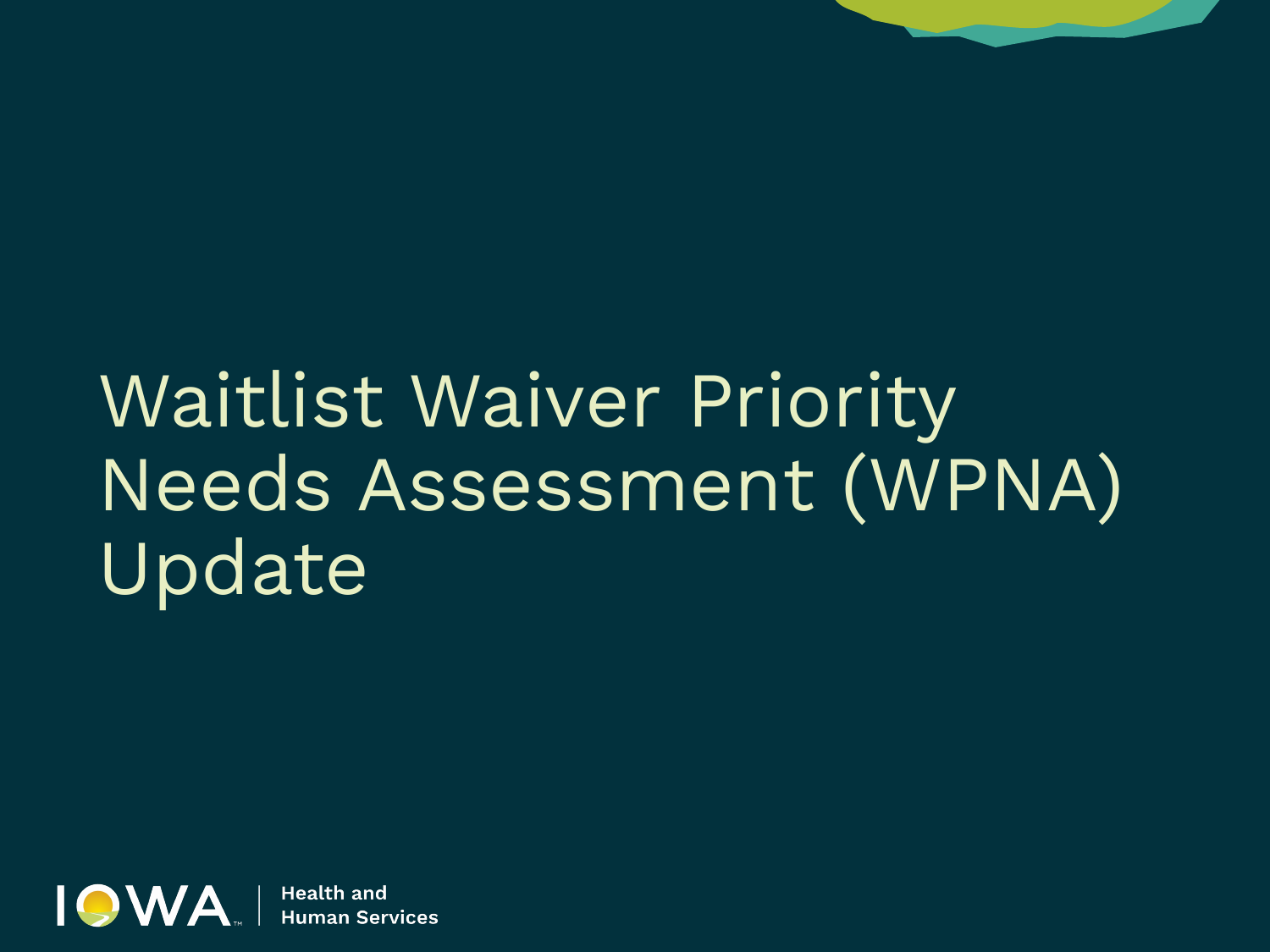

# Waitlist Waiver Priority Needs Assessment (WPNA) Update